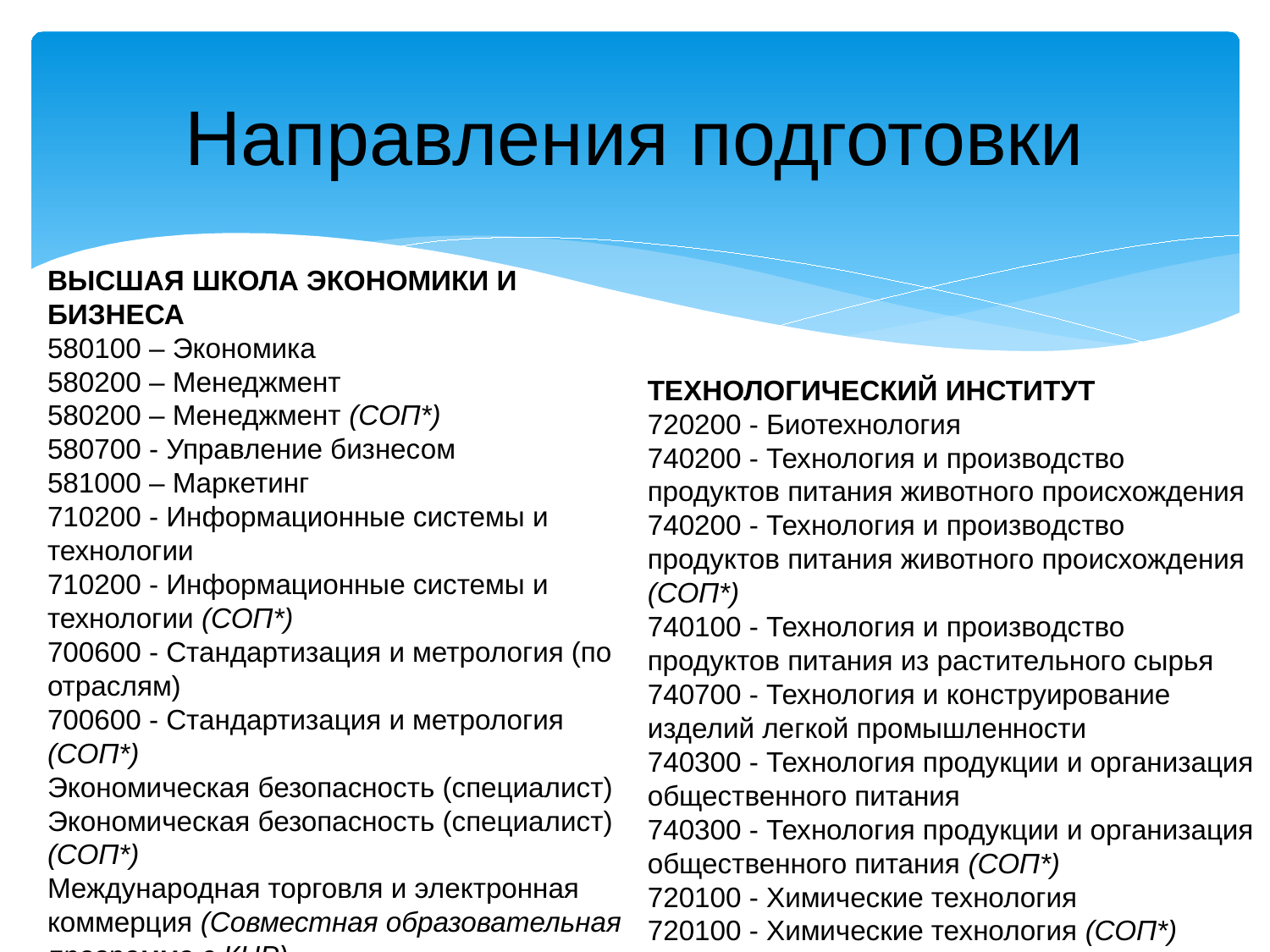

# Направления подготовки
ВЫСШАЯ ШКОЛА ЭКОНОМИКИ И БИЗНЕСА
580100 – Экономика
580200 – Менеджмент
580200 – Менеджмент (СОП*)
580700 - Управление бизнесом
581000 – Маркетинг
710200 - Информационные системы и технологии
710200 - Информационные системы и технологии (СОП*)
700600 - Стандартизация и метрология (по отраслям)
700600 - Стандартизация и метрология (СОП*)
Экономическая безопасность (специалист)
Экономическая безопасность (специалист) (СОП*)
Международная торговля и электронная коммерция (Совместная образовательная программа с КНР)
Бизнес аналитика и статистика
ТЕХНОЛОГИЧЕСКИЙ ИНСТИТУТ
720200 - Биотехнология
740200 - Технология и производство продуктов питания животного происхождения
740200 - Технология и производство продуктов питания животного происхождения (СОП*)
740100 - Технология и производство продуктов питания из растительного сырья
740700 - Технология и конструирование изделий легкой промышленности
740300 - Технология продукции и организация общественного питания
740300 - Технология продукции и организация общественного питания (СОП*)
720100 - Химические технология
720100 - Химические технология (СОП*)